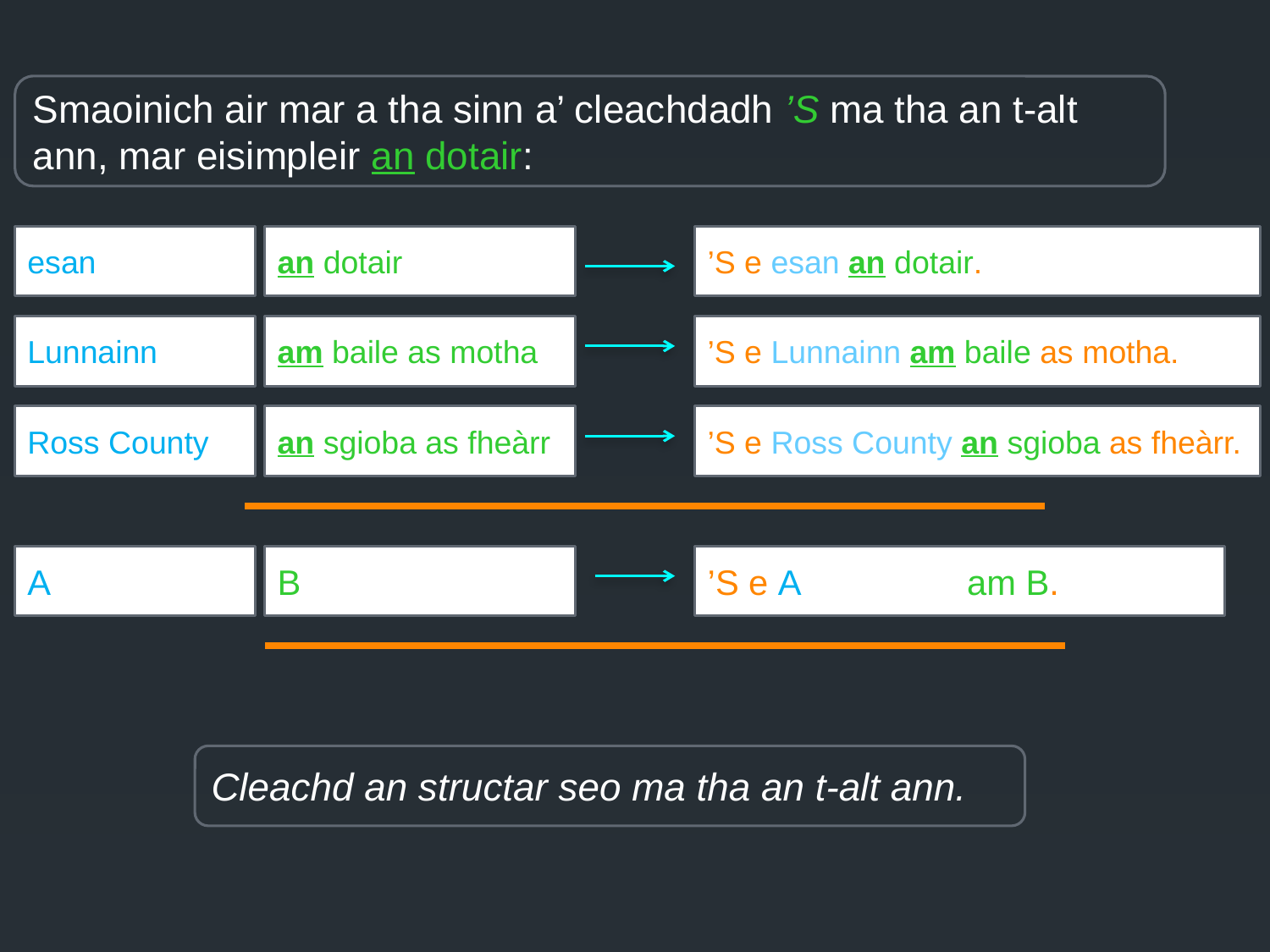

Smaoinich air mar a tha sinn a’ cleachdadh ’S ma tha an t-alt ann, mar eisimpleir an dotair:
esan
an dotair
’S e esan an dotair.
Lunnainn
am baile as motha
’S e Lunnainn am baile as motha.
Ross County
an sgioba as fheàrr
’S e Ross County an sgioba as fheàrr.
A
B
’S e A                 am B.
Cleachd an structar seo ma tha an t-alt ann.